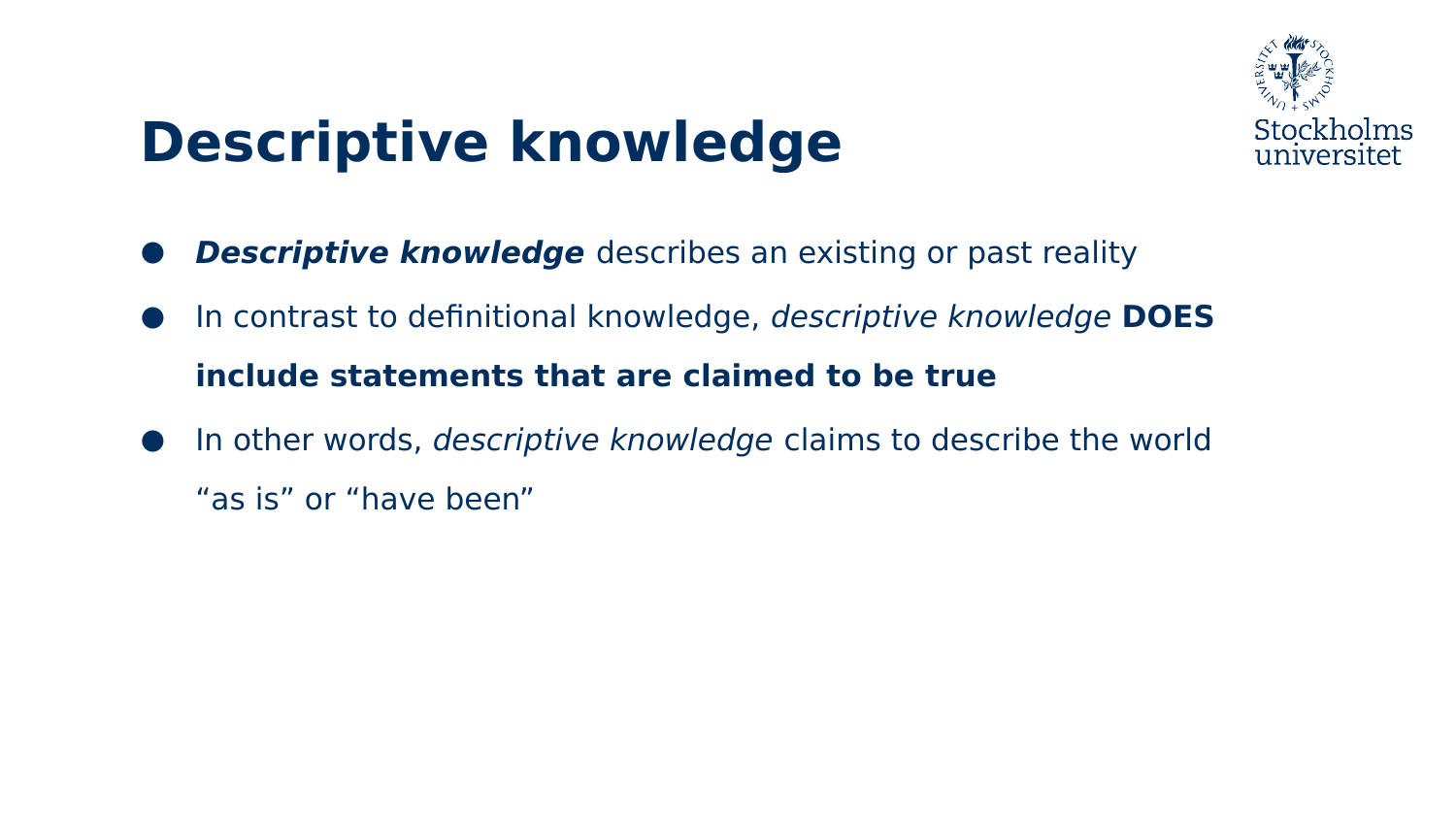

# Descriptive knowledge
Descriptive knowledge describes an existing or past reality
In contrast to definitional knowledge, descriptive knowledge DOES include statements that are claimed to be true
In other words, descriptive knowledge claims to describe the world “as is” or “have been”